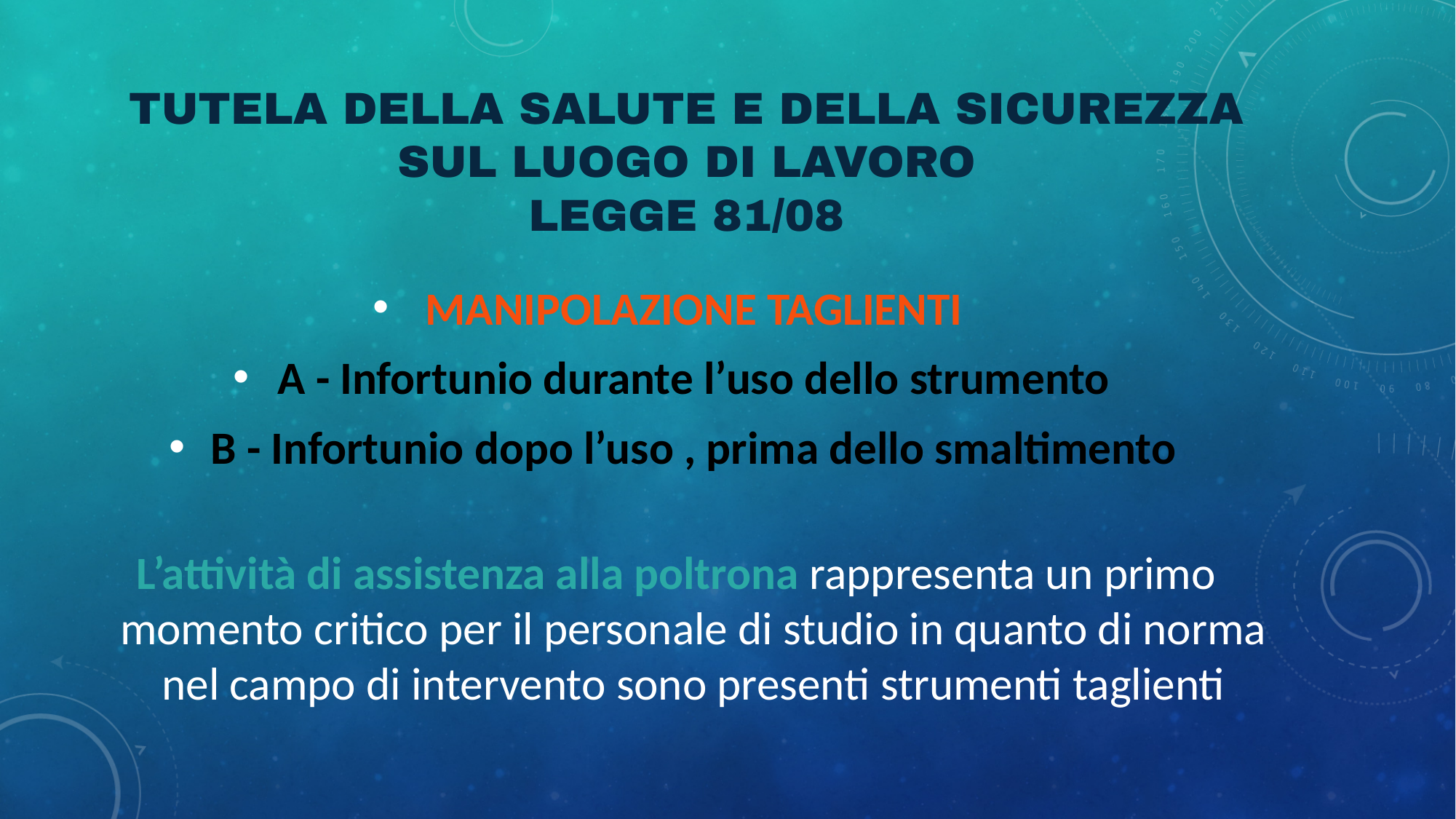

# Tutela della salute e della sicurezza sul luogo di lavoro legge 81/08
MANIPOLAZIONE TAGLIENTI
A - Infortunio durante l’uso dello strumento
B - Infortunio dopo l’uso , prima dello smaltimento
L’attività di assistenza alla poltrona rappresenta un primo momento critico per il personale di studio in quanto di norma nel campo di intervento sono presenti strumenti taglienti